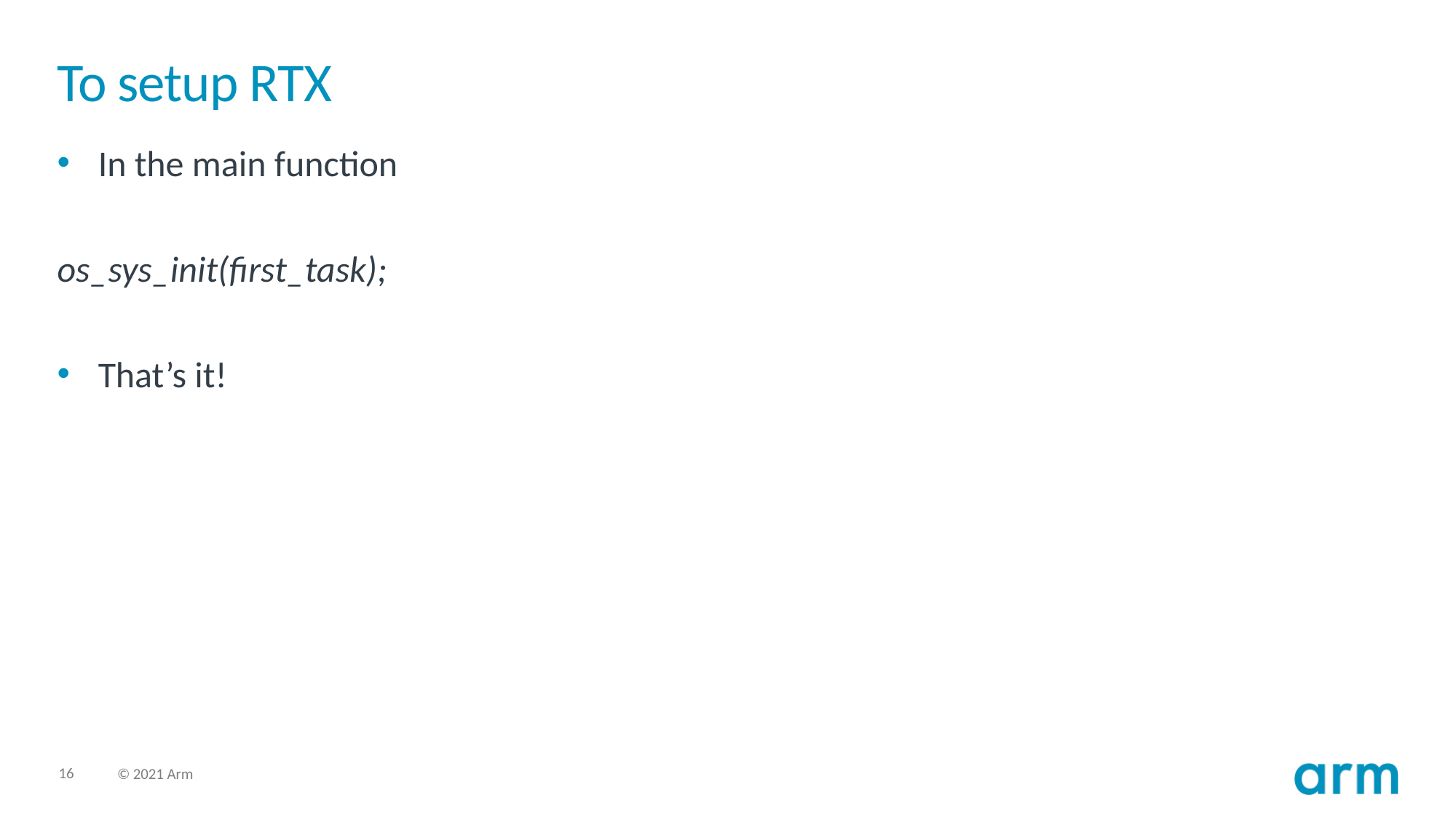

# To setup RTX
In the main function

os_sys_init(first_task);

That’s it!